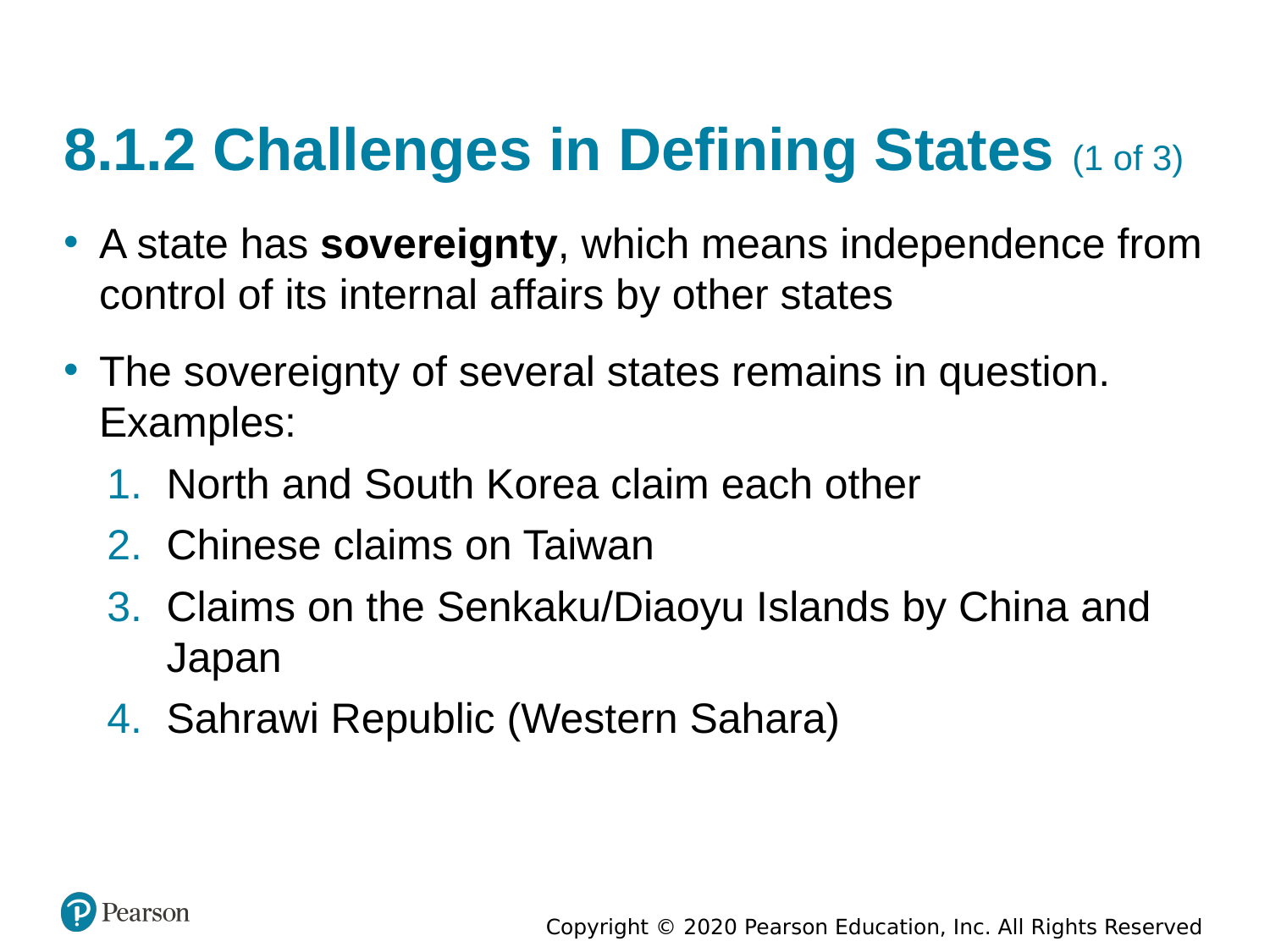

# 8.1.2 Challenges in Defining States (1 of 3)
A state has sovereignty, which means independence from control of its internal affairs by other states
The sovereignty of several states remains in question. Examples:
North and South Korea claim each other
Chinese claims on Taiwan
Claims on the Senkaku/Diaoyu Islands by China and Japan
Sahrawi Republic (Western Sahara)